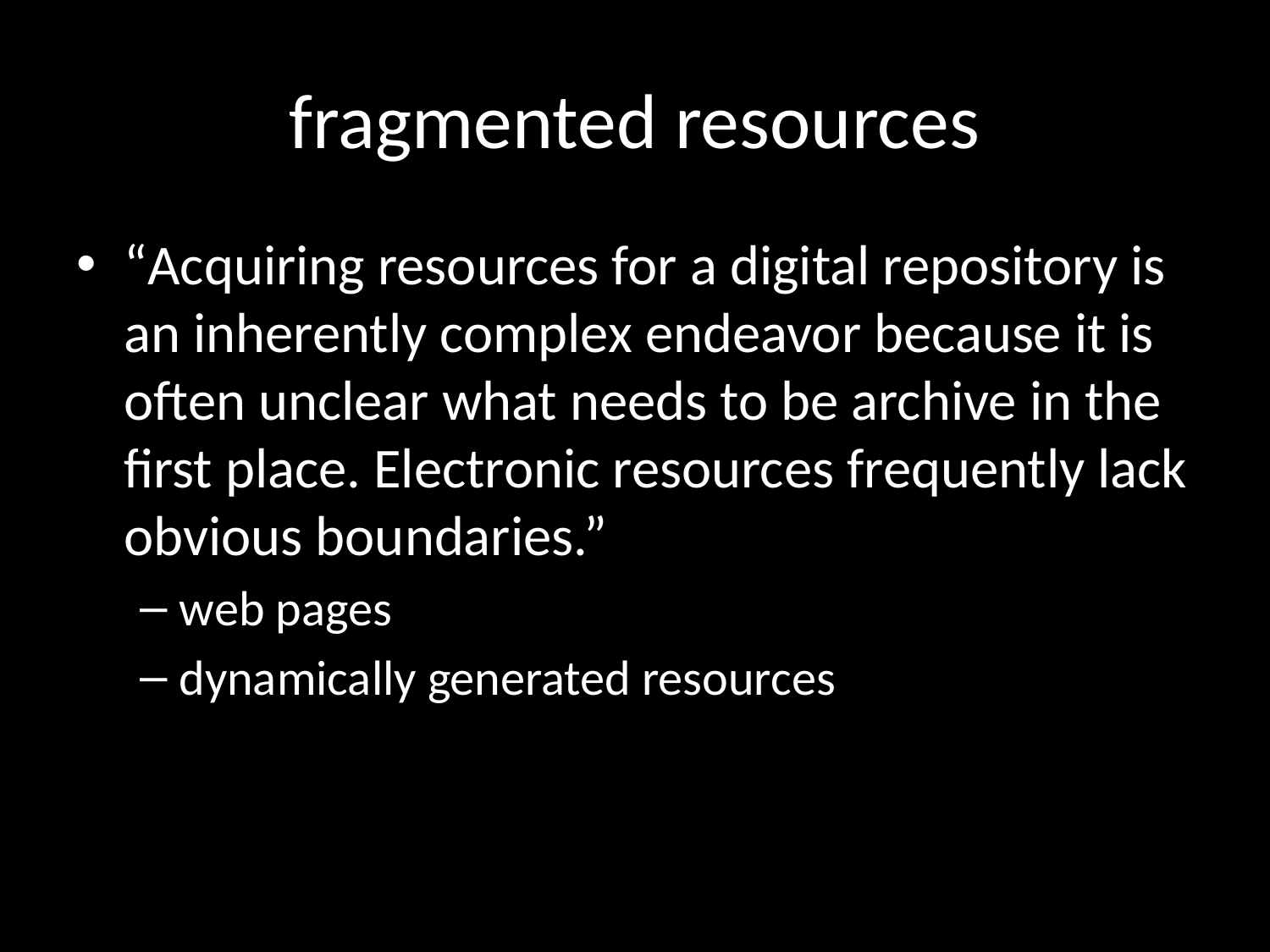

fragmented resources
“Acquiring resources for a digital repository is an inherently complex endeavor because it is often unclear what needs to be archive in the first place. Electronic resources frequently lack obvious boundaries.”
web pages
dynamically generated resources